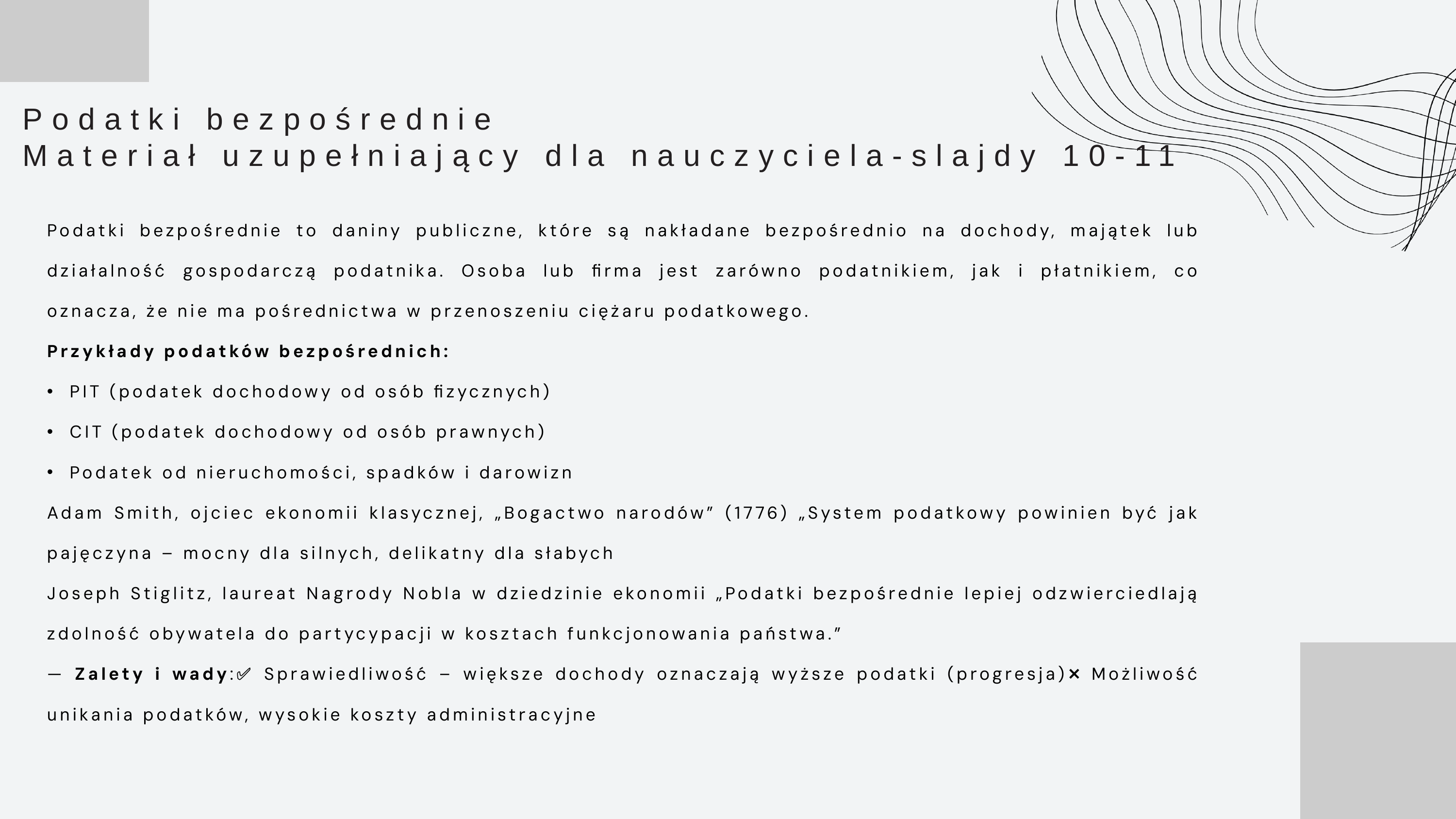

Podatki bezpośrednie
Materiał uzupełniający dla nauczyciela-slajdy 10-11
Podatki bezpośrednie to daniny publiczne, które są nakładane bezpośrednio na dochody, majątek lub działalność gospodarczą podatnika. Osoba lub firma jest zarówno podatnikiem, jak i płatnikiem, co oznacza, że nie ma pośrednictwa w przenoszeniu ciężaru podatkowego.
Przykłady podatków bezpośrednich:
PIT (podatek dochodowy od osób fizycznych)
CIT (podatek dochodowy od osób prawnych)
Podatek od nieruchomości, spadków i darowizn
Adam Smith, ojciec ekonomii klasycznej, „Bogactwo narodów” (1776) „System podatkowy powinien być jak pajęczyna – mocny dla silnych, delikatny dla słabych
Joseph Stiglitz, laureat Nagrody Nobla w dziedzinie ekonomii „Podatki bezpośrednie lepiej odzwierciedlają zdolność obywatela do partycypacji w kosztach funkcjonowania państwa.”
— Zalety i wady:✅ Sprawiedliwość – większe dochody oznaczają wyższe podatki (progresja)❌ Możliwość unikania podatków, wysokie koszty administracyjne